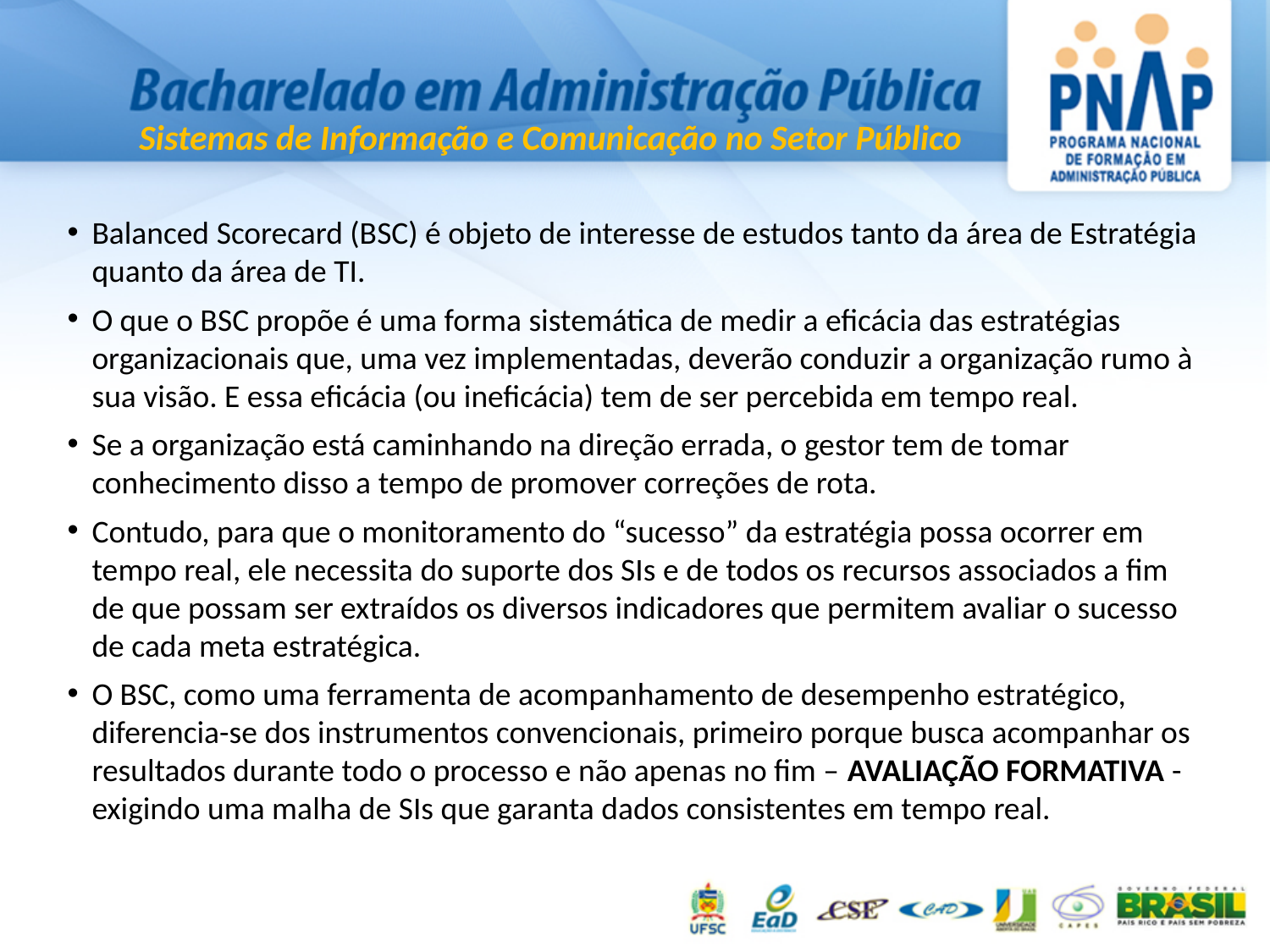

Balanced Scorecard (BSC) é objeto de interesse de estudos tanto da área de Estratégia quanto da área de TI.
O que o BSC propõe é uma forma sistemática de medir a eficácia das estratégias organizacionais que, uma vez implementadas, deverão conduzir a organização rumo à sua visão. E essa eficácia (ou ineficácia) tem de ser percebida em tempo real.
Se a organização está caminhando na direção errada, o gestor tem de tomar conhecimento disso a tempo de promover correções de rota.
Contudo, para que o monitoramento do “sucesso” da estratégia possa ocorrer em tempo real, ele necessita do suporte dos SIs e de todos os recursos associados a fim de que possam ser extraídos os diversos indicadores que permitem avaliar o sucesso de cada meta estratégica.
O BSC, como uma ferramenta de acompanhamento de desempenho estratégico, diferencia-se dos instrumentos convencionais, primeiro porque busca acompanhar os resultados durante todo o processo e não apenas no fim – AVALIAÇÃO FORMATIVA -  exigindo uma malha de SIs que garanta dados consistentes em tempo real.